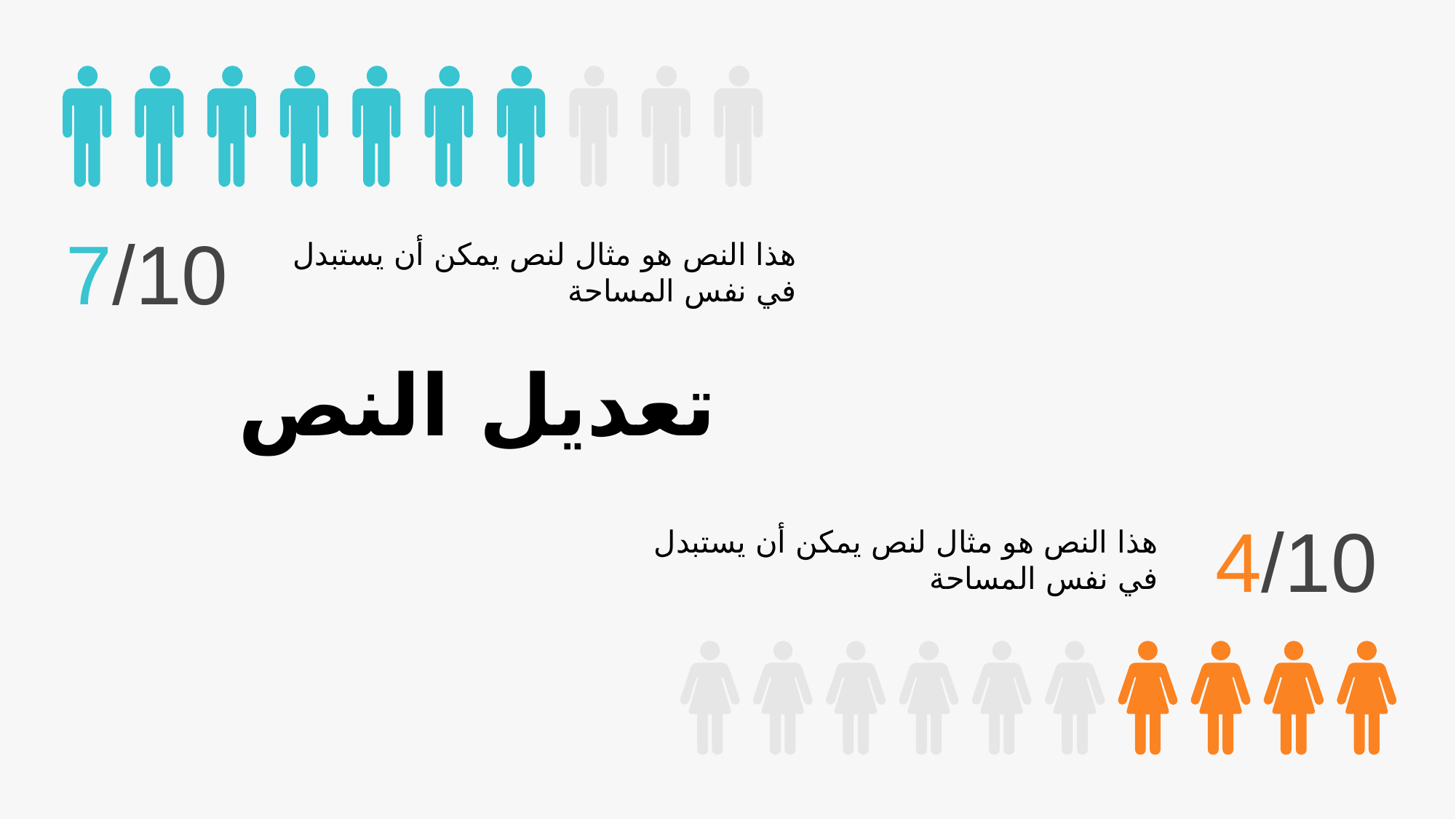

7/10
هذا النص هو مثال لنص يمكن أن يستبدل في نفس المساحة
تعديل النص
4/10
هذا النص هو مثال لنص يمكن أن يستبدل في نفس المساحة